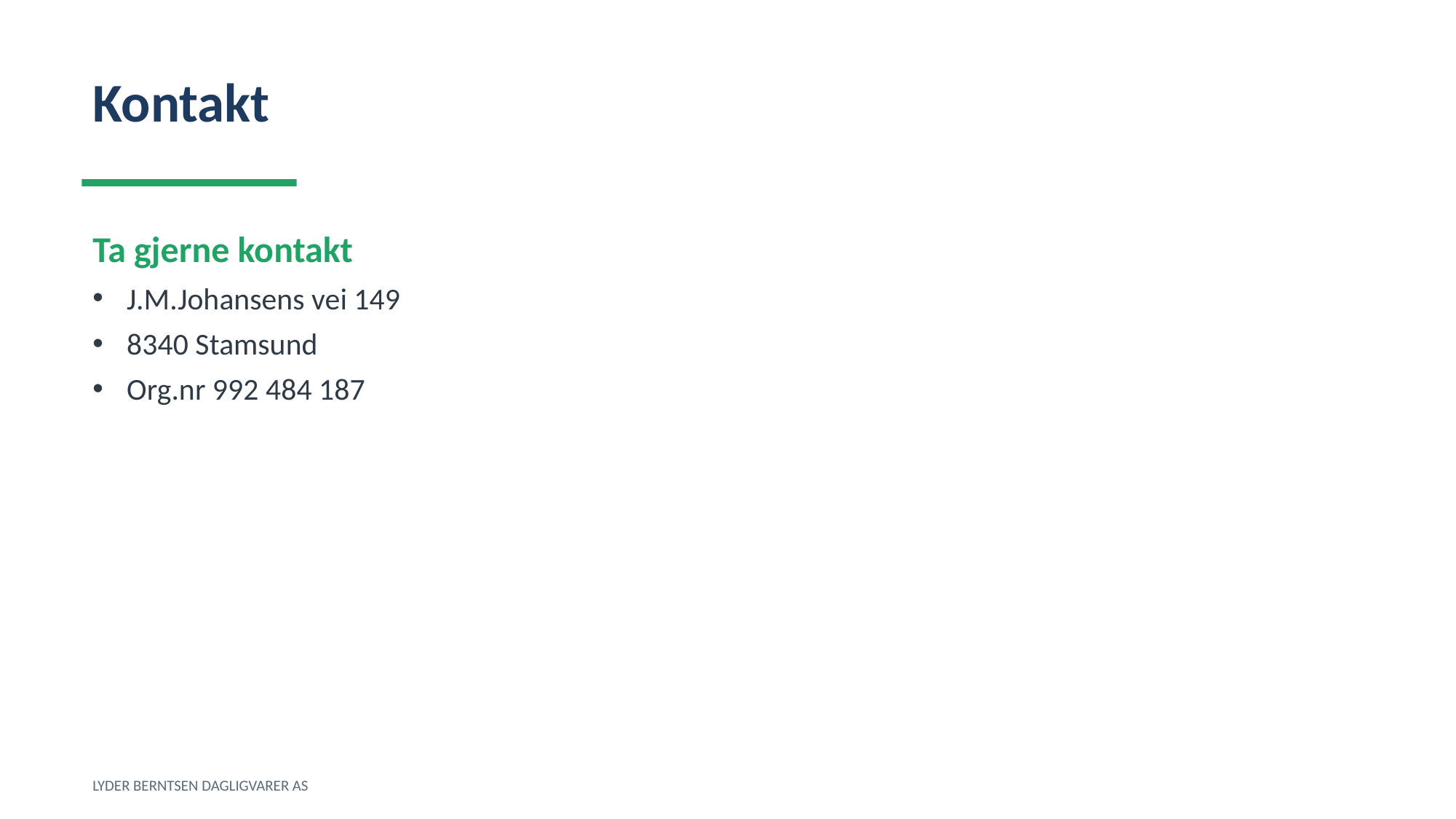

Kontakt

Ta gjerne kontakt
J.M.Johansens vei 149
8340 Stamsund
Org.nr 992 484 187
LYDER BERNTSEN DAGLIGVARER AS